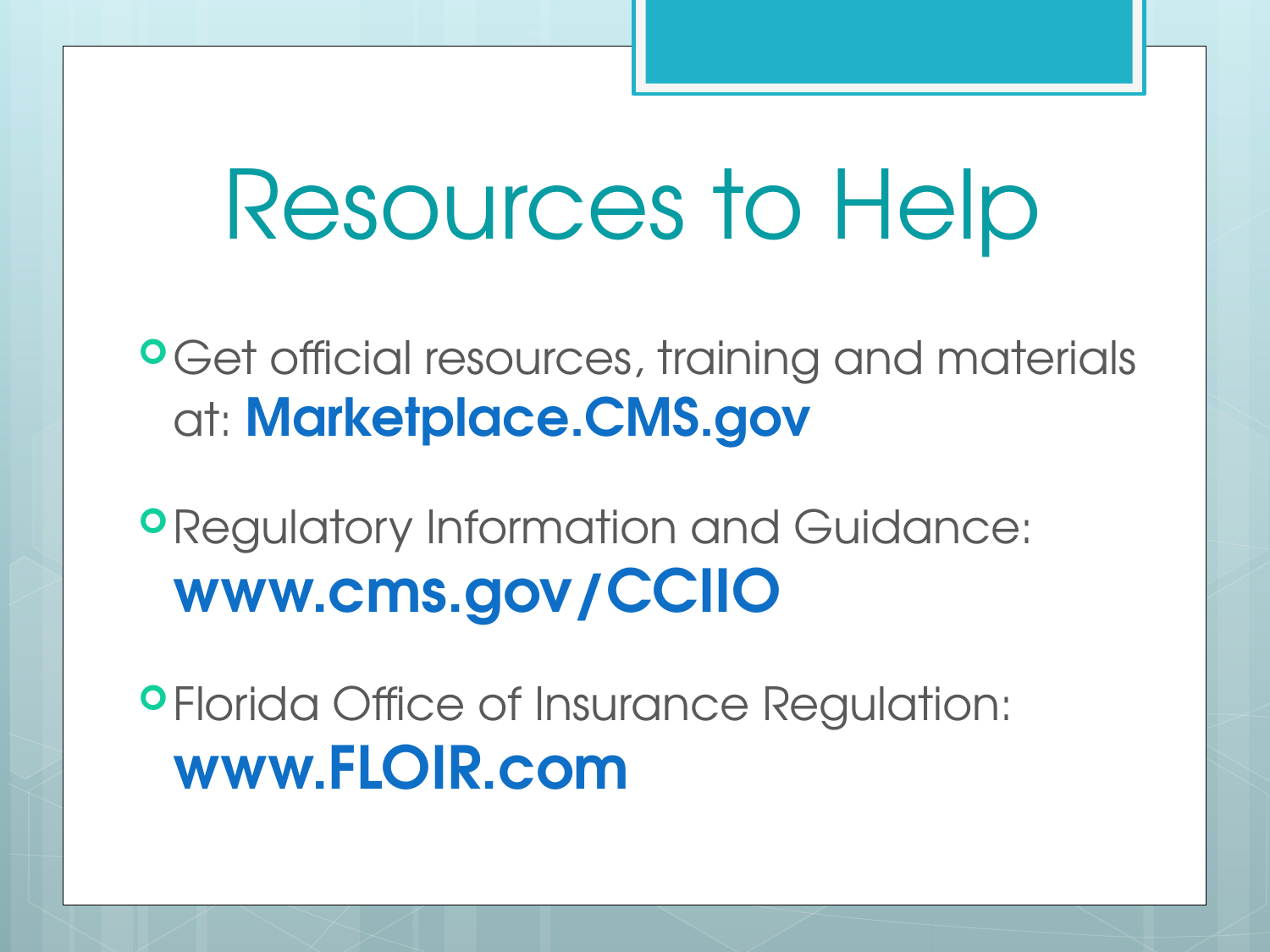

# Resources to Help
Get official resources, training and materials at: Marketplace.CMS.gov
Regulatory Information and Guidance:  www.cms.gov/CCIIO
Florida Office of Insurance Regulation: www.FLOIR.com